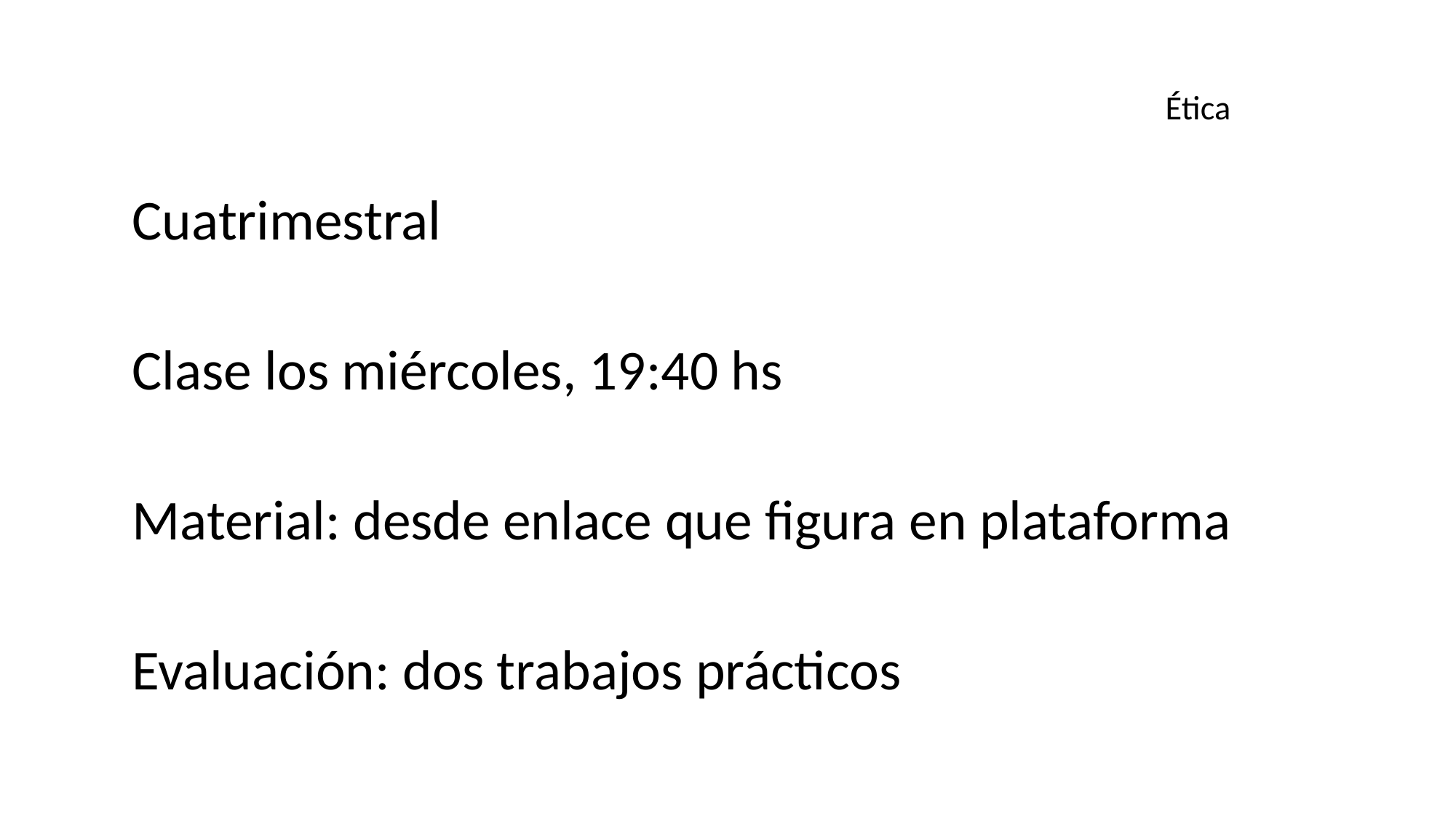

Ética

Cuatrimestral

Clase los miércoles, 19:40 hs

Material: desde enlace que figura en plataforma

Evaluación: dos trabajos prácticos